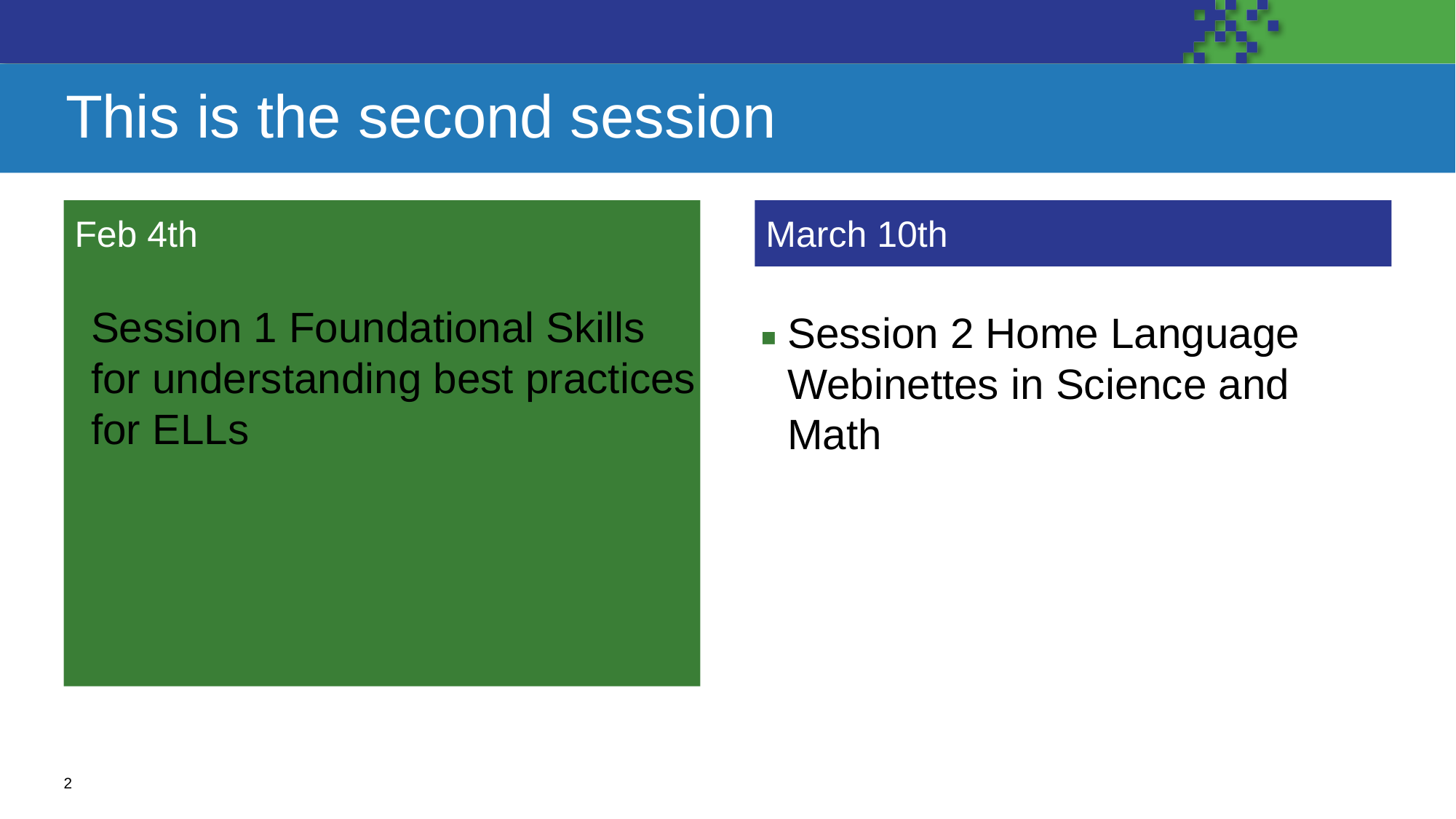

# This is the second session
Feb 4th
March 10th
Session 1 Foundational Skills for understanding best practices for ELLs
Session 2 Home Language Webinettes in Science and Math
2